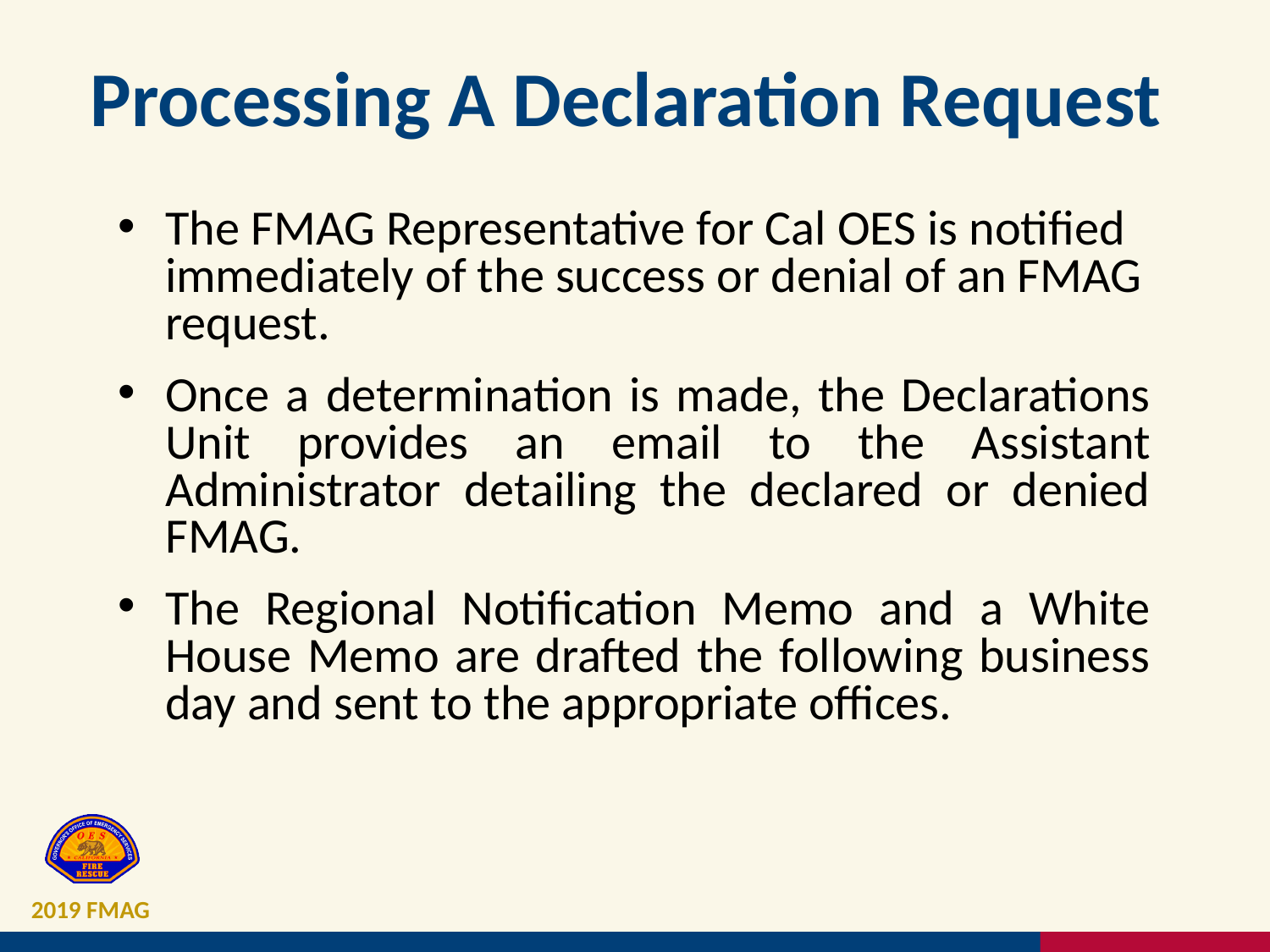

# Processing A Declaration Request
The FMAG Representative for Cal OES is notified immediately of the success or denial of an FMAG request.
Once a determination is made, the Declarations Unit provides an email to the Assistant Administrator detailing the declared or denied FMAG.
The Regional Notification Memo and a White House Memo are drafted the following business day and sent to the appropriate offices.